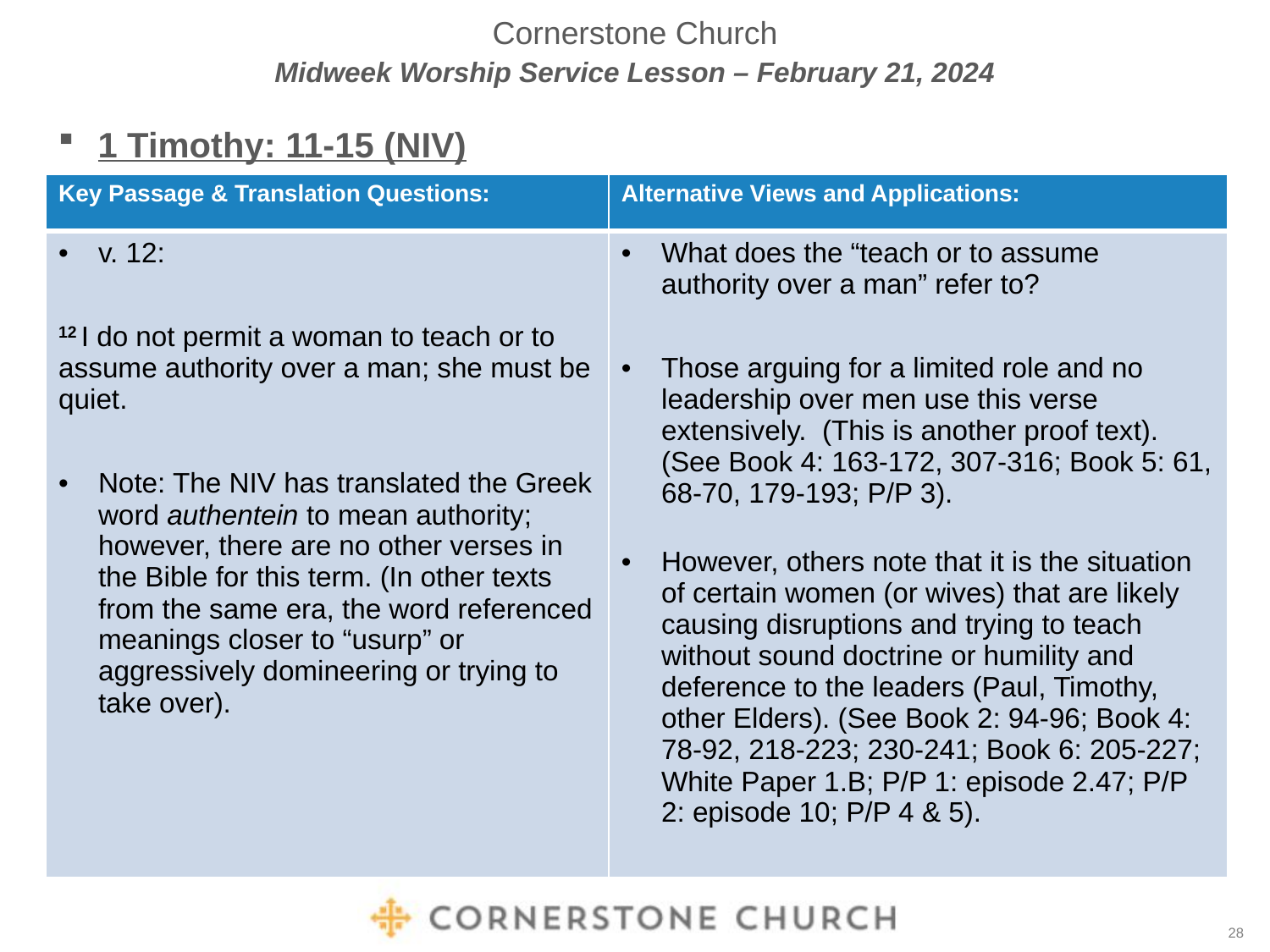

Cornerstone Church
Midweek Worship Service Lesson – February 21, 2024
1 Timothy: 11-15 (NIV)
| Key Passage & Translation Questions: | Alternative Views and Applications: |
| --- | --- |
| v. 12: 12 I do not permit a woman to teach or to assume authority over a man; she must be quiet.  Note: The NIV has translated the Greek word authentein to mean authority; however, there are no other verses in the Bible for this term. (In other texts from the same era, the word referenced meanings closer to “usurp” or aggressively domineering or trying to take over). | What does the “teach or to assume authority over a man” refer to? Those arguing for a limited role and no leadership over men use this verse extensively. (This is another proof text). (See Book 4: 163-172, 307-316; Book 5: 61, 68-70, 179-193; P/P 3). However, others note that it is the situation of certain women (or wives) that are likely causing disruptions and trying to teach without sound doctrine or humility and deference to the leaders (Paul, Timothy, other Elders). (See Book 2: 94-96; Book 4: 78-92, 218-223; 230-241; Book 6: 205-227; White Paper 1.B; P/P 1: episode 2.47; P/P 2: episode 10; P/P 4 & 5). |
28